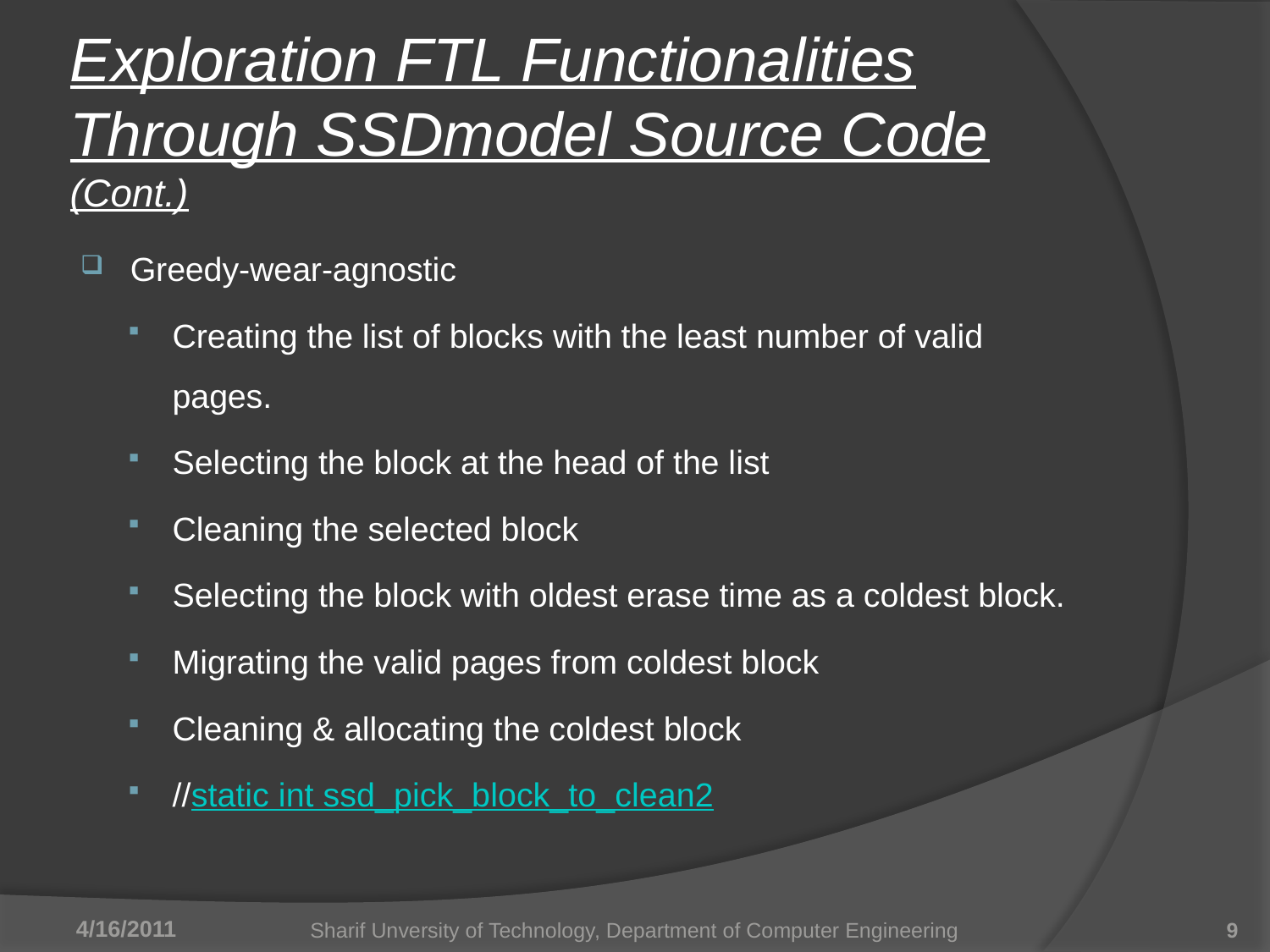

# Exploration FTL Functionalities Through SSDmodel Source Code (Cont.)
Greedy-wear-agnostic
Creating the list of blocks with the least number of valid pages.
Selecting the block at the head of the list
Cleaning the selected block
Selecting the block with oldest erase time as a coldest block.
Migrating the valid pages from coldest block
Cleaning & allocating the coldest block
//static int ssd_pick_block_to_clean2
4/16/2011
Sharif Unversity of Technology, Department of Computer Engineering
9